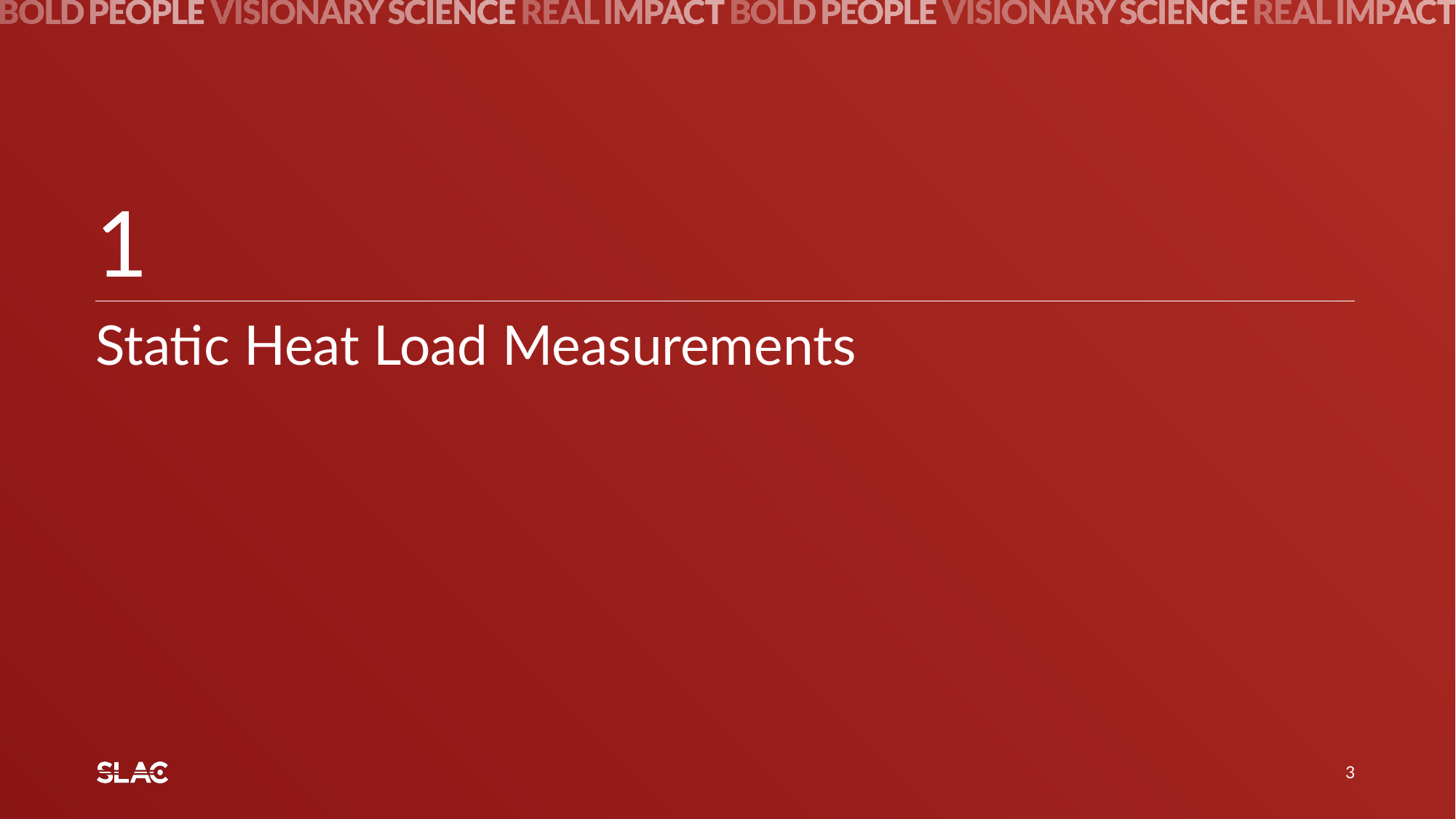

1
# Static Heat Load Measurements
3